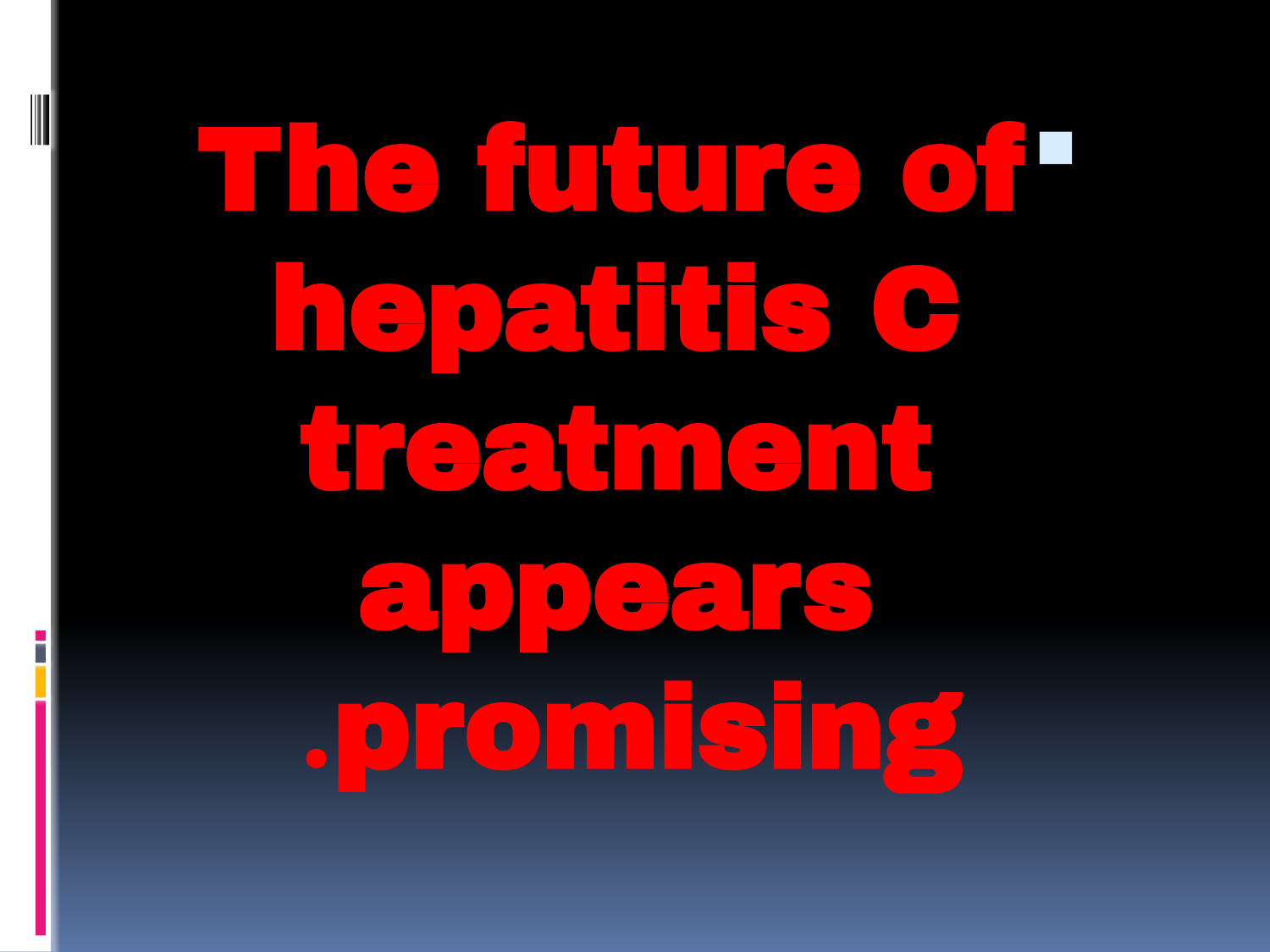

The future of hepatitis C treatment appears promising.